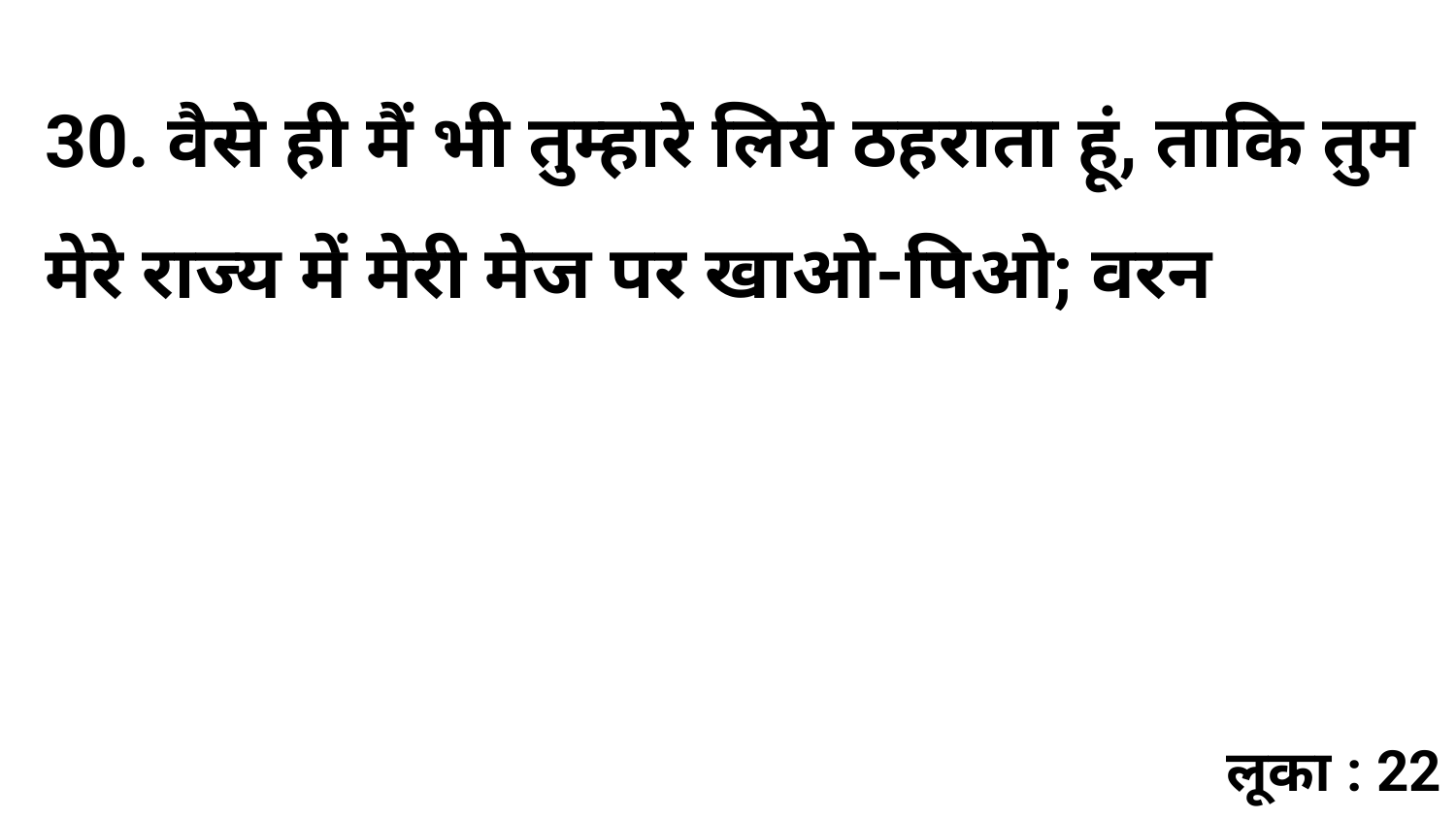

30. वैसे ही मैं भी तुम्हारे लिये ठहराता हूं, ताकि तुम मेरे राज्य में मेरी मेज पर खाओ-पिओ; वरन
लूका : 22